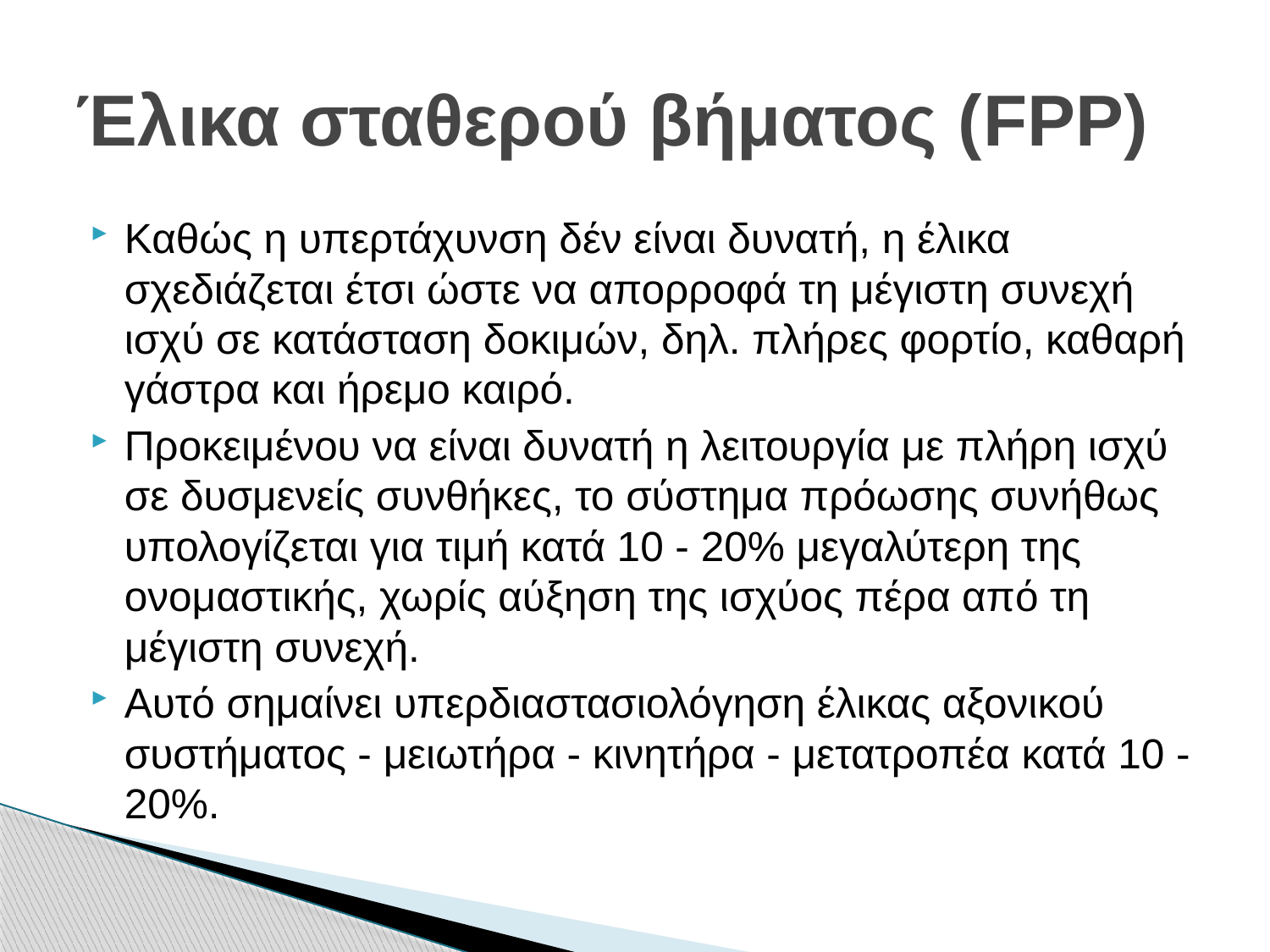

# Έλικα σταθερού βήματος (FPP)
Καθώς η υπερτάχυνση δέν είναι δυνατή, η έλικα σχεδιάζεται έτσι ώστε να απορροφά τη μέγιστη συνεχή ισχύ σε κατάσταση δοκιμών, δηλ. πλήρες φορτίο, καθαρή γάστρα και ήρεμο καιρό.
Προκειμένου να είναι δυνατή η λειτουργία με πλήρη ισχύ σε δυσμενείς συνθήκες, το σύστημα πρόωσης συνήθως υπολογίζεται για τιμή κατά 10 - 20% μεγαλύτερη της ονομαστικής, χωρίς αύξηση της ισχύος πέρα από τη μέγιστη συνεχή.
Αυτό σημαίνει υπερδιαστασιολόγηση έλικας αξονικού συστήματος - μειωτήρα - κινητήρα - μετατροπέα κατά 10 - 20%.